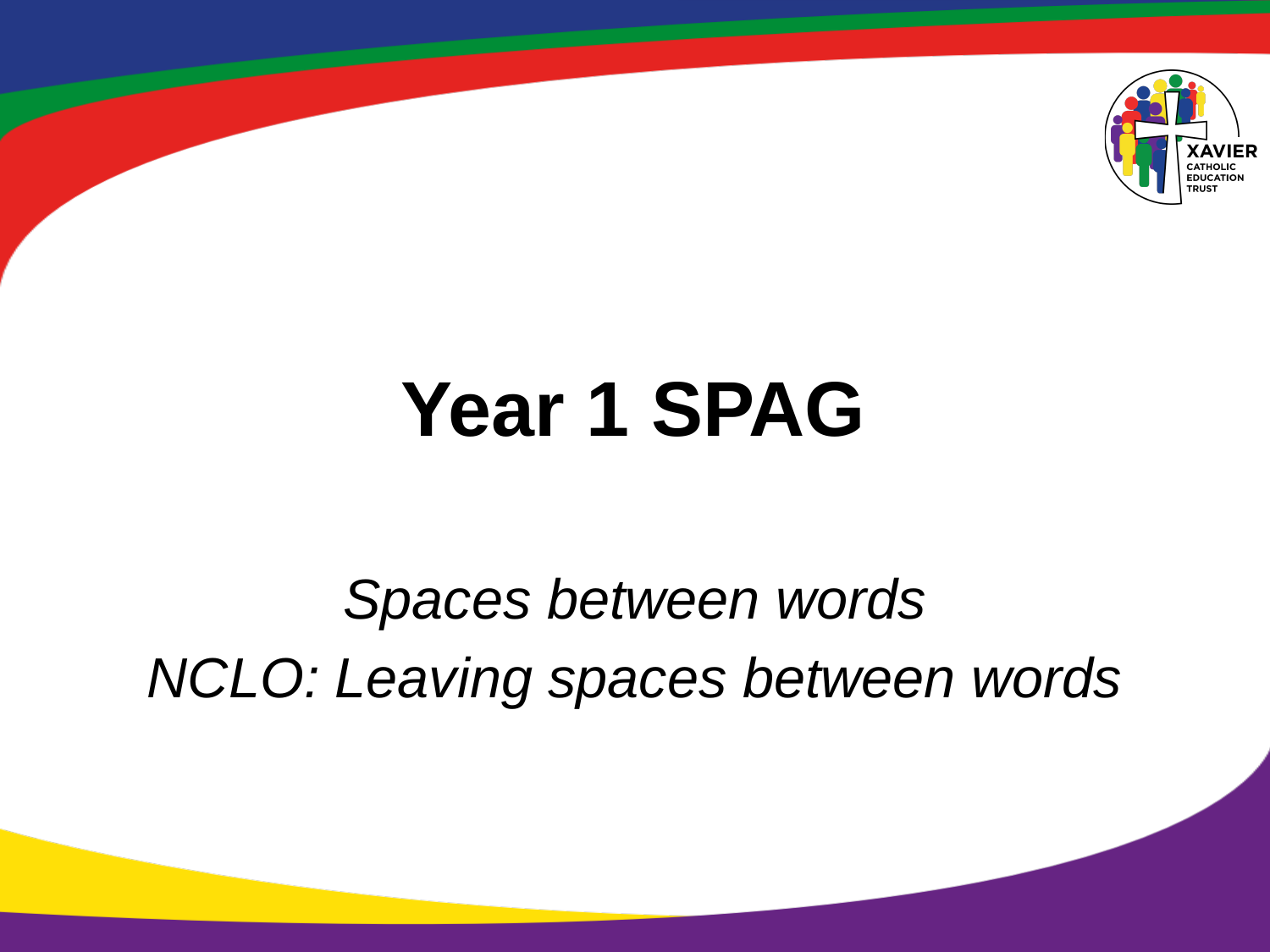

# Year 1 SPAG
Spaces between words
NCLO: Leaving spaces between words